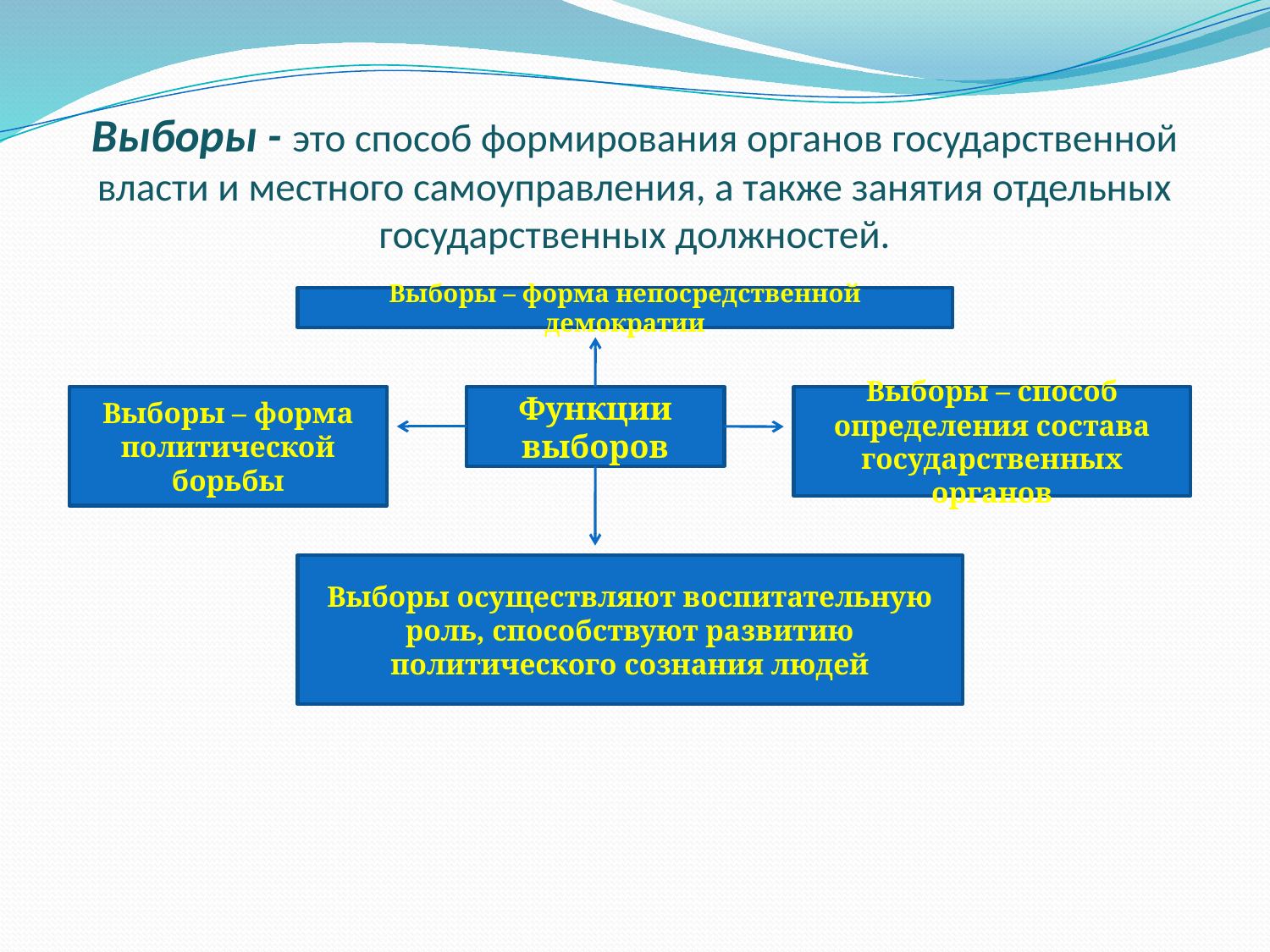

# Выборы - это способ формирования органов государственной власти и местного самоуправления, а также занятия отдельных государственных должностей.
Выборы – форма непосредственной демократии
Выборы – форма политической борьбы
Функции выборов
Выборы – способ определения состава государственных органов
Выборы осуществляют воспитательную роль, способствуют развитию политического сознания людей